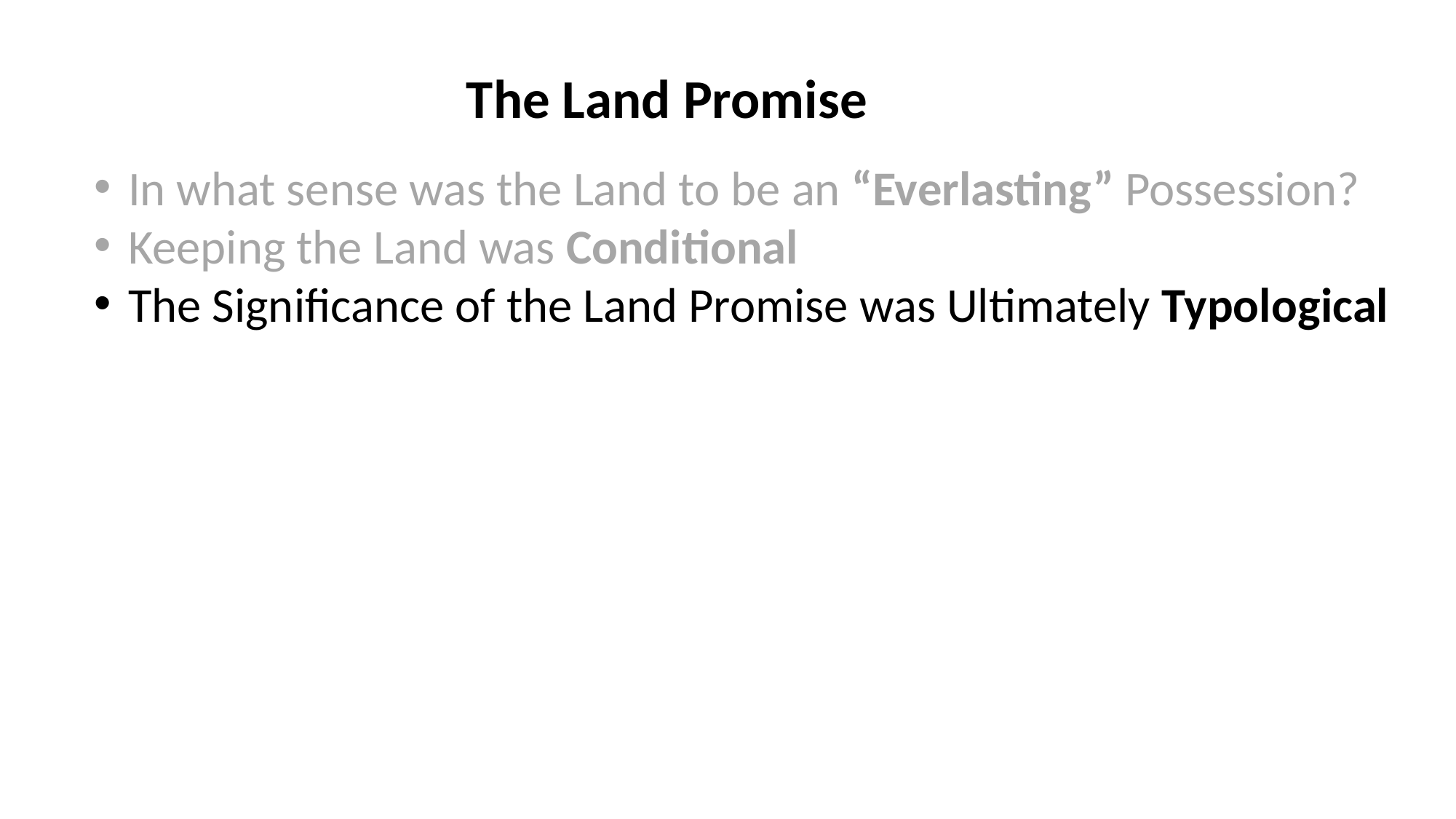

The Land Promise
In what sense was the Land to be an “Everlasting” Possession?
Keeping the Land was Conditional
The Significance of the Land Promise was Ultimately Typological